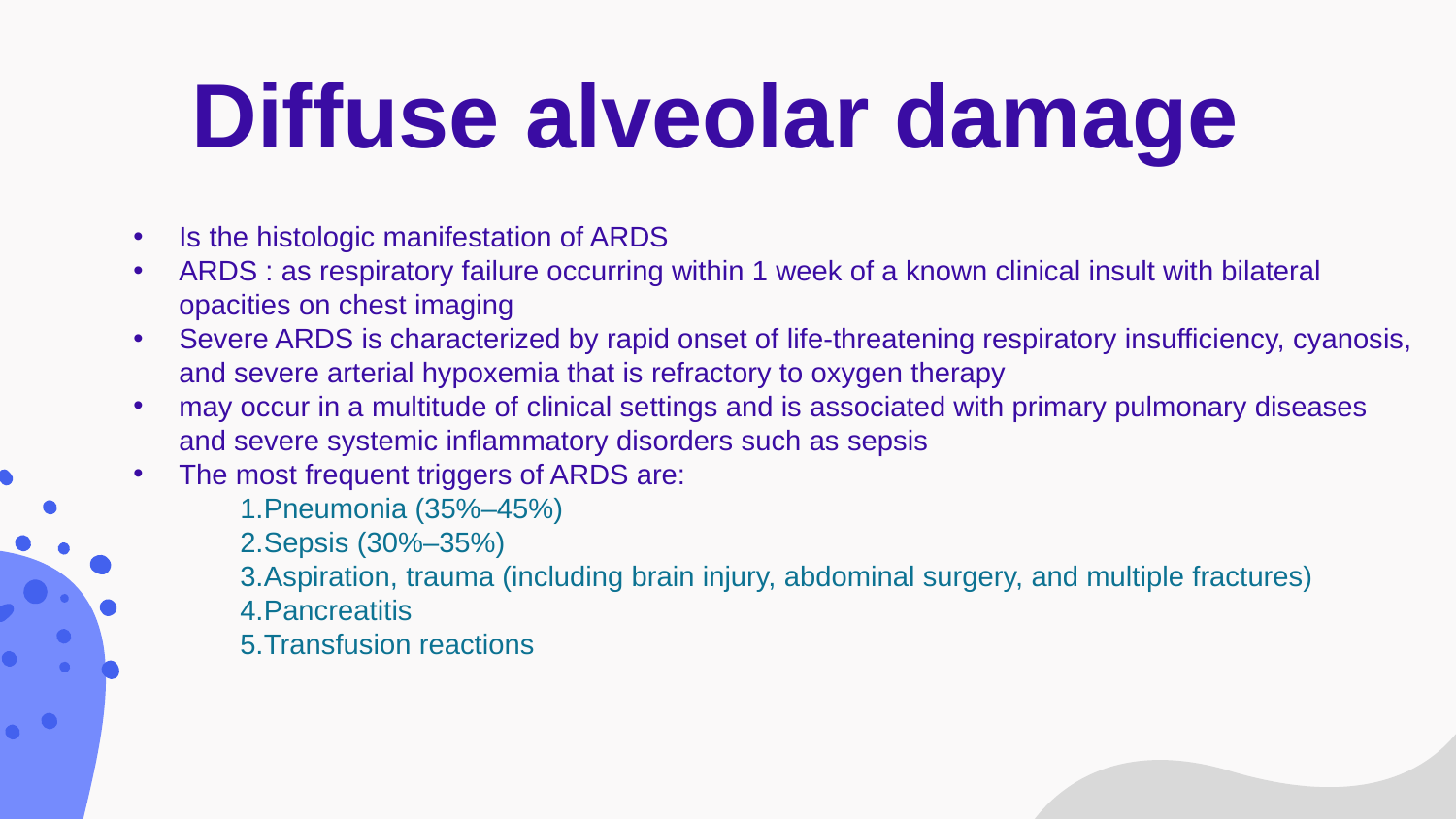

# Diffuse alveolar damage
Is the histologic manifestation of ARDS
ARDS : as respiratory failure occurring within 1 week of a known clinical insult with bilateral opacities on chest imaging
Severe ARDS is characterized by rapid onset of life-threatening respiratory insufficiency, cyanosis, and severe arterial hypoxemia that is refractory to oxygen therapy
may occur in a multitude of clinical settings and is associated with primary pulmonary diseases and severe systemic inflammatory disorders such as sepsis
The most frequent triggers of ARDS are:
Pneumonia (35%–45%)
Sepsis (30%–35%)
Aspiration, trauma (including brain injury, abdominal surgery, and multiple fractures)
Pancreatitis
Transfusion reactions